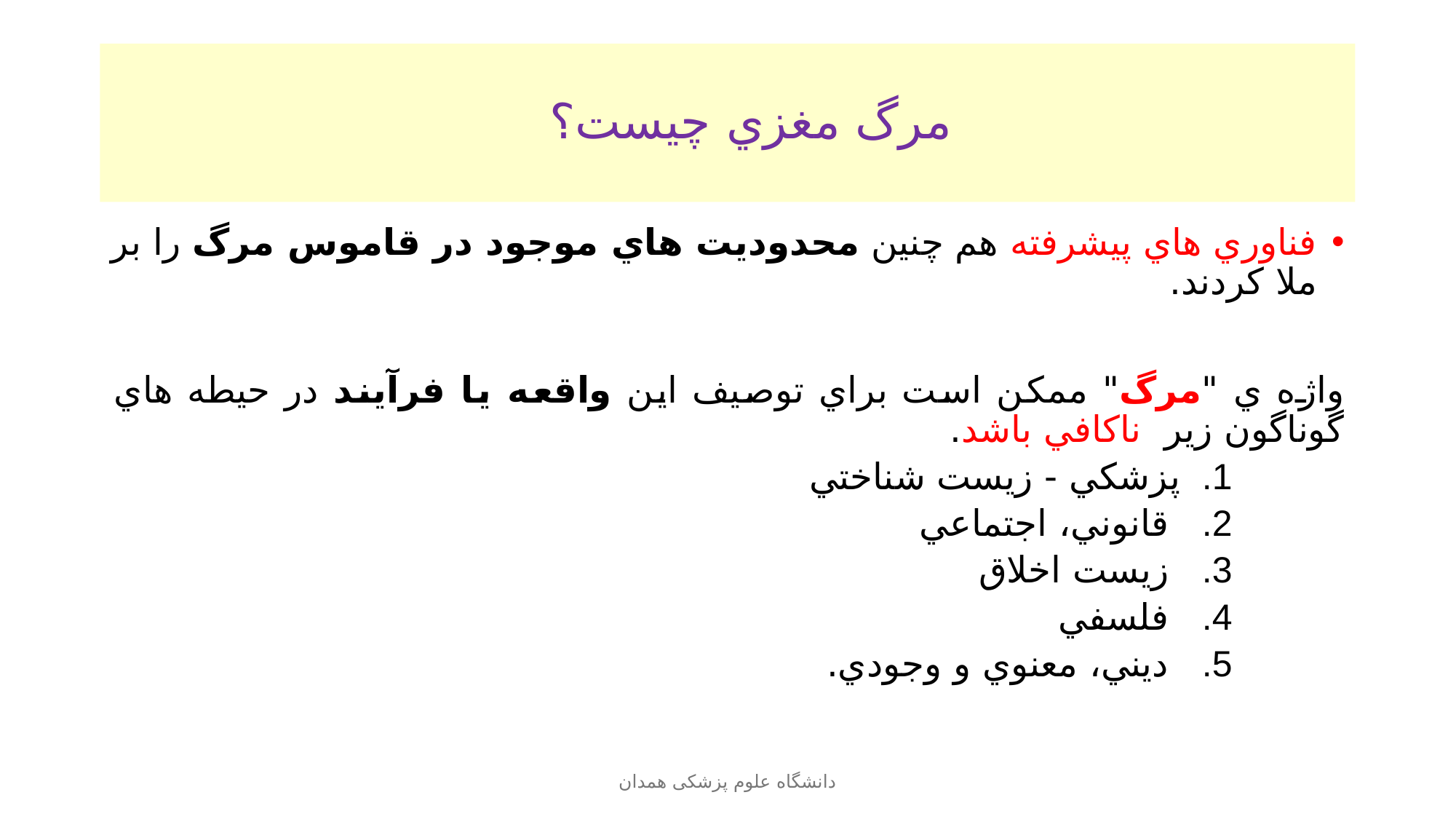

# مرگ مغزي چيست؟
فناوري هاي پيشرفته هم چنين محدوديت هاي موجود در قاموس مرگ را بر ملا كردند.

واژه ي "مرگ" ممكن است براي توصيف اين واقعه يا فرآيند در حيطه هاي گوناگون زیر  ناكافي باشد.
پزشكي - زيست شناختي
 قانوني، اجتماعي
 زيست اخلاق
 فلسفي
 ديني، معنوي و وجودي.
دانشگاه علوم پزشکی همدان